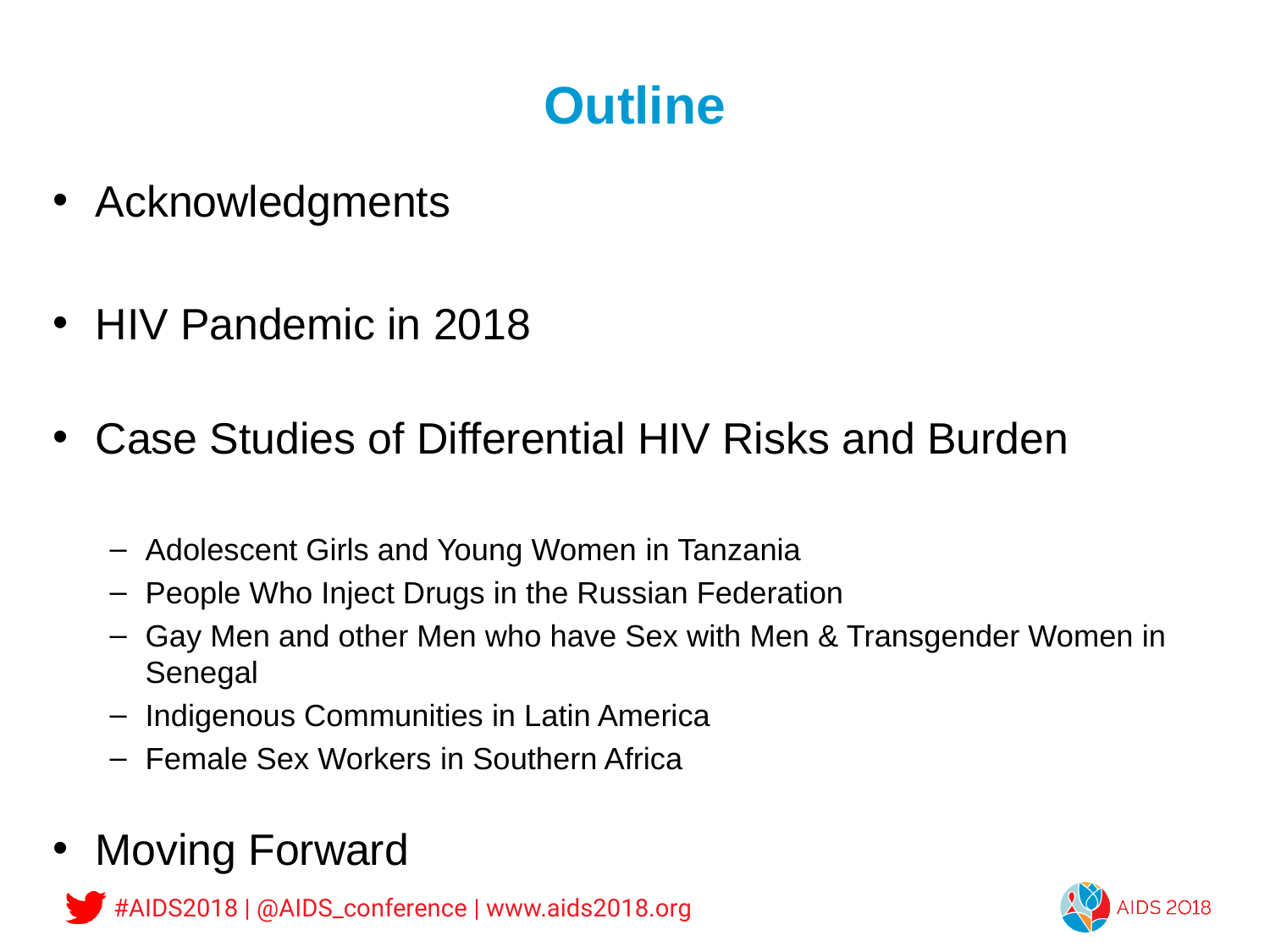

# Outline
Acknowledgments

HIV Pandemic in 2018
Case Studies of Differential HIV Risks and Burden

Adolescent Girls and Young Women in Tanzania
People Who Inject Drugs in the Russian Federation
Gay Men and other Men who have Sex with Men & Transgender Women in Senegal
Indigenous Communities in Latin America
Female Sex Workers in Southern Africa
Moving Forward